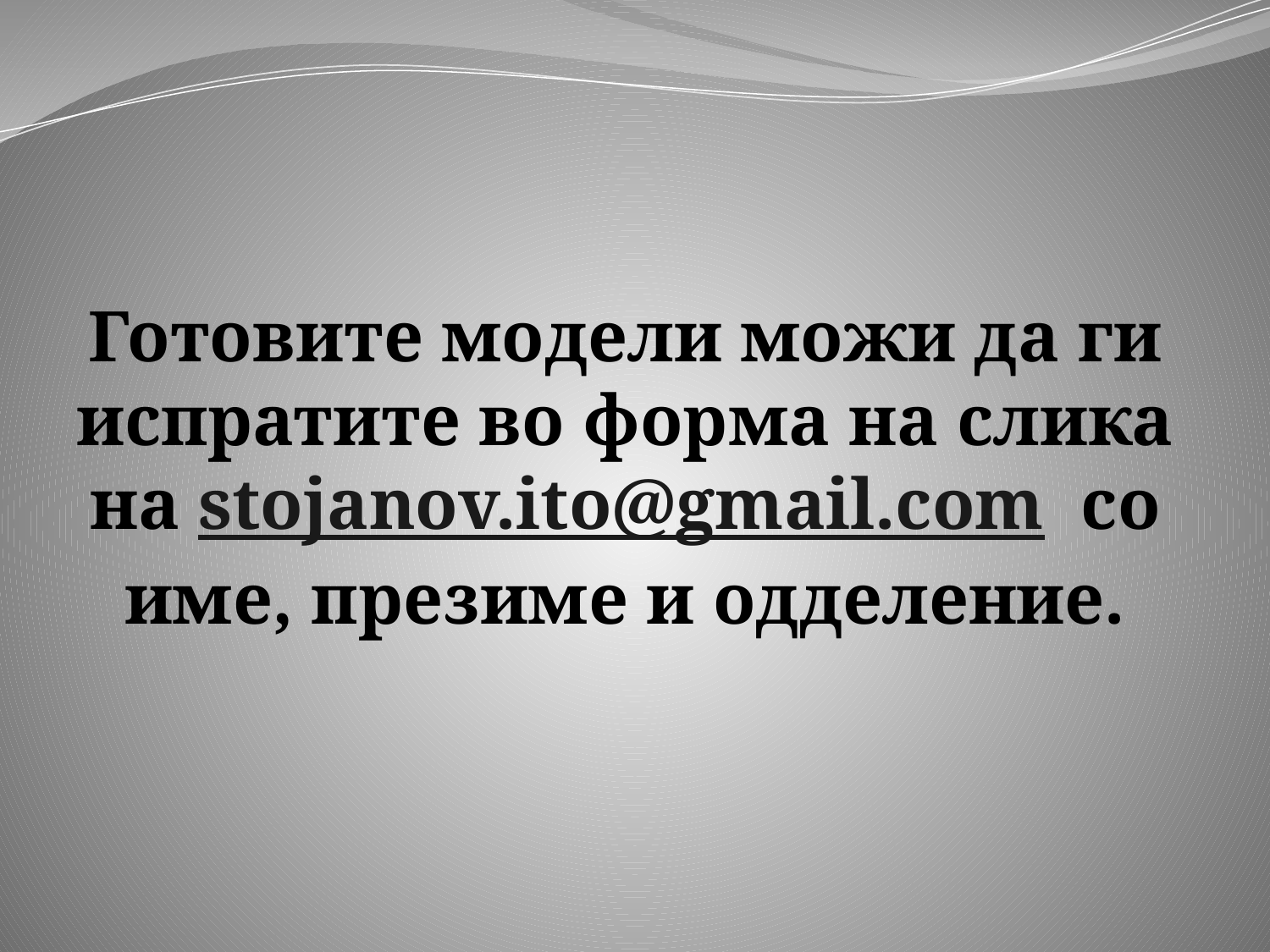

Готовите модели можи да ги испратите во форма на слика на stojanov.ito@gmail.com  со име, презиме и одделение.